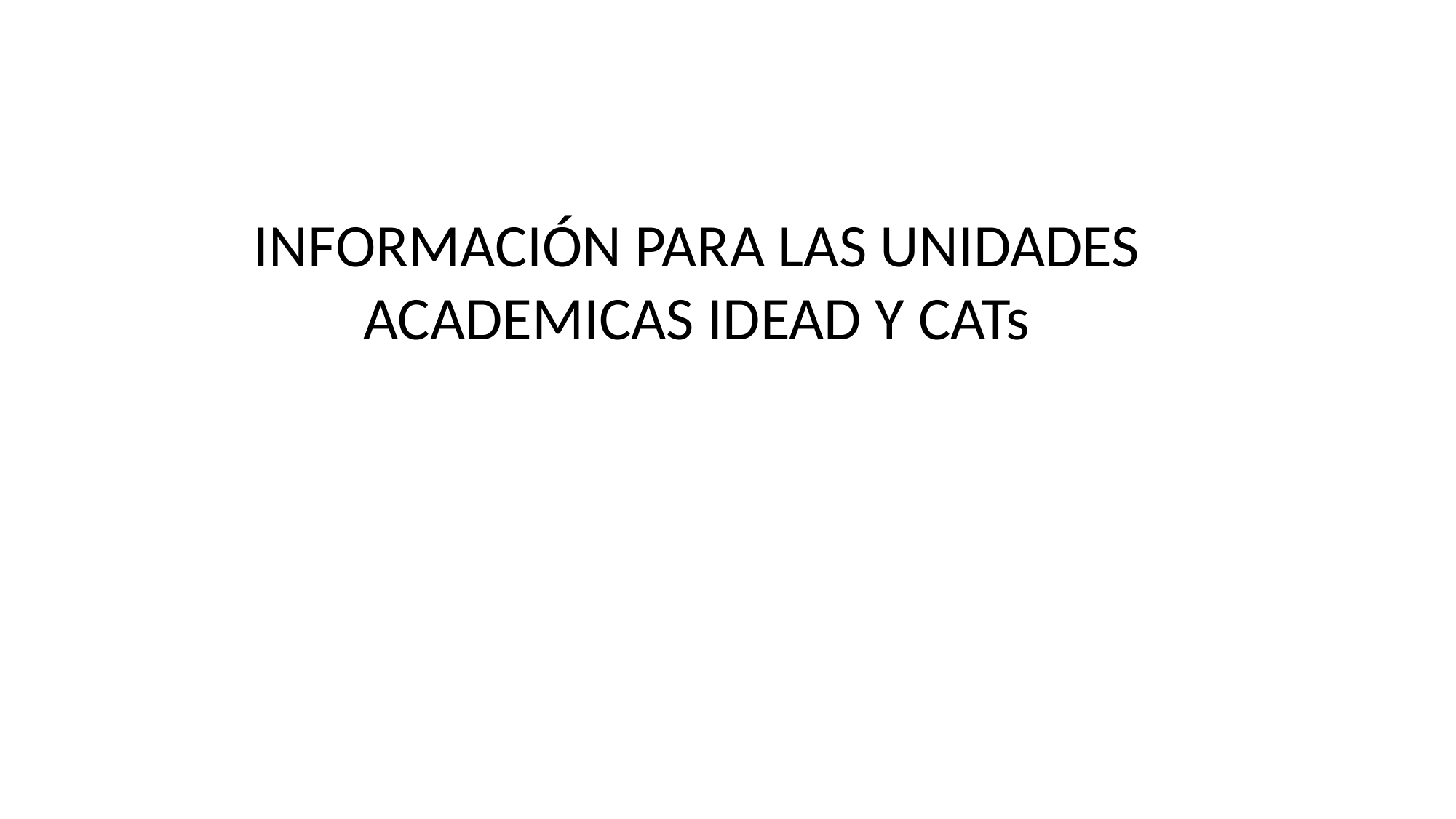

INFORMACIÓN PARA LAS UNIDADES ACADEMICAS IDEAD Y CATs